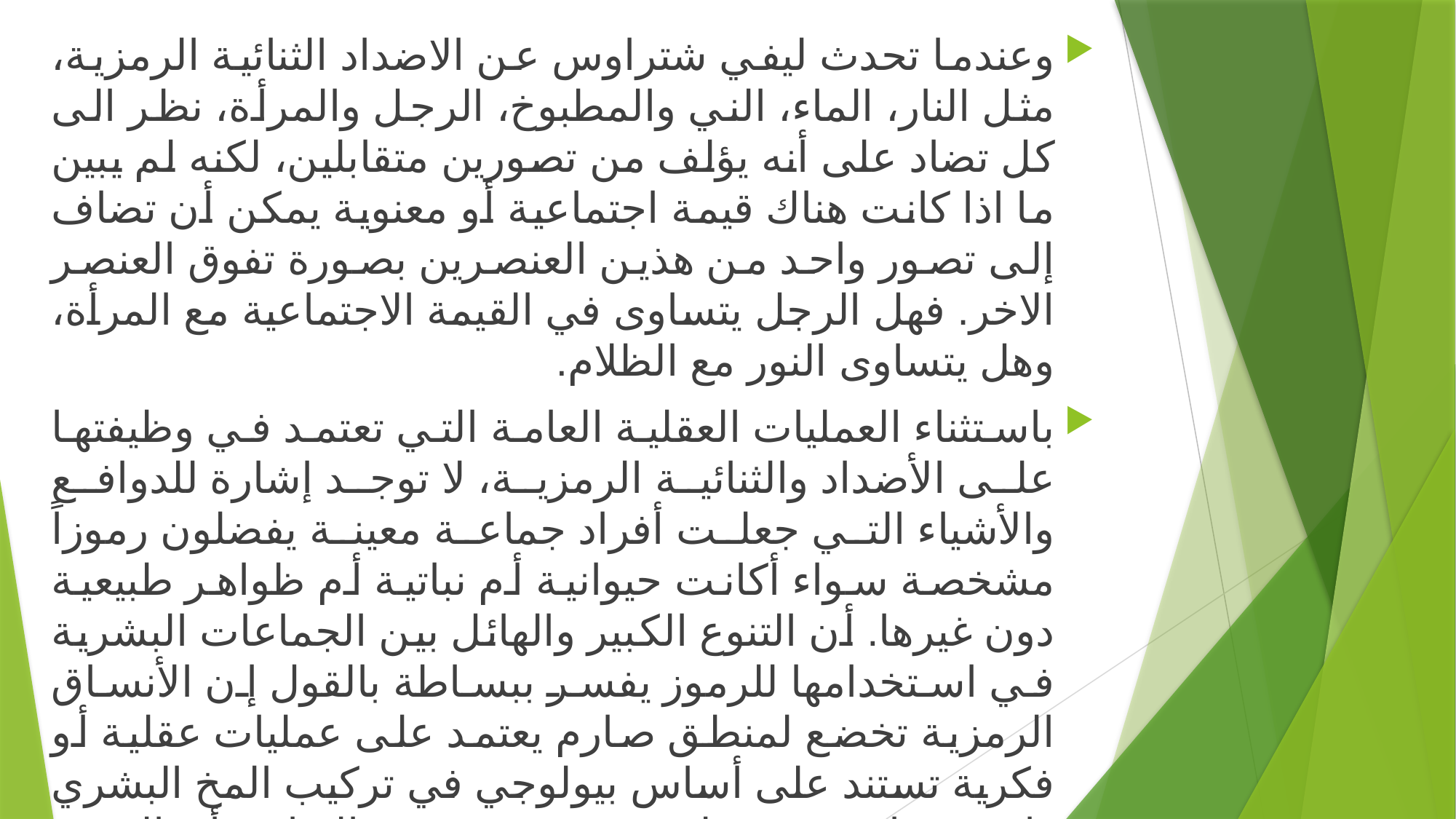

وعندما تحدث ليفي شتراوس عن الاضداد الثنائية الرمزية، مثل النار، الماء، الني والمطبوخ، الرجل والمرأة، نظر الى كل تضاد على أنه يؤلف من تصورين متقابلين، لكنه لم يبين ما اذا كانت هناك قيمة اجتماعية أو معنوية يمكن أن تضاف إلى تصور واحد من هذين العنصرين بصورة تفوق العنصر الاخر. فهل الرجل يتساوى في القيمة الاجتماعية مع المرأة، وهل يتساوى النور مع الظلام.
باستثناء العمليات العقلية العامة التي تعتمد في وظيفتها على الأضداد والثنائية الرمزية، لا توجد إشارة للدوافع والأشياء التي جعلت أفراد جماعة معينة يفضلون رموزاً مشخصة سواء أكانت حيوانية أم نباتية أم ظواهر طبيعية دون غيرها. أن التنوع الكبير والهائل بين الجماعات البشرية في استخدامها للرموز يفسر ببساطة بالقول إن الأنساق الرمزية تخضع لمنطق صارم يعتمد على عمليات عقلية أو فكرية تستند على أساس بيولوجي في تركيب المخ البشري ذاته. وهذا تحديد بيولوجي مُسبق يفقد الثقافة أو الرموز الثقافية أم خصائصها وهي التنوع والخصوصية وتعدد المعاني آنياً وزمنياً.